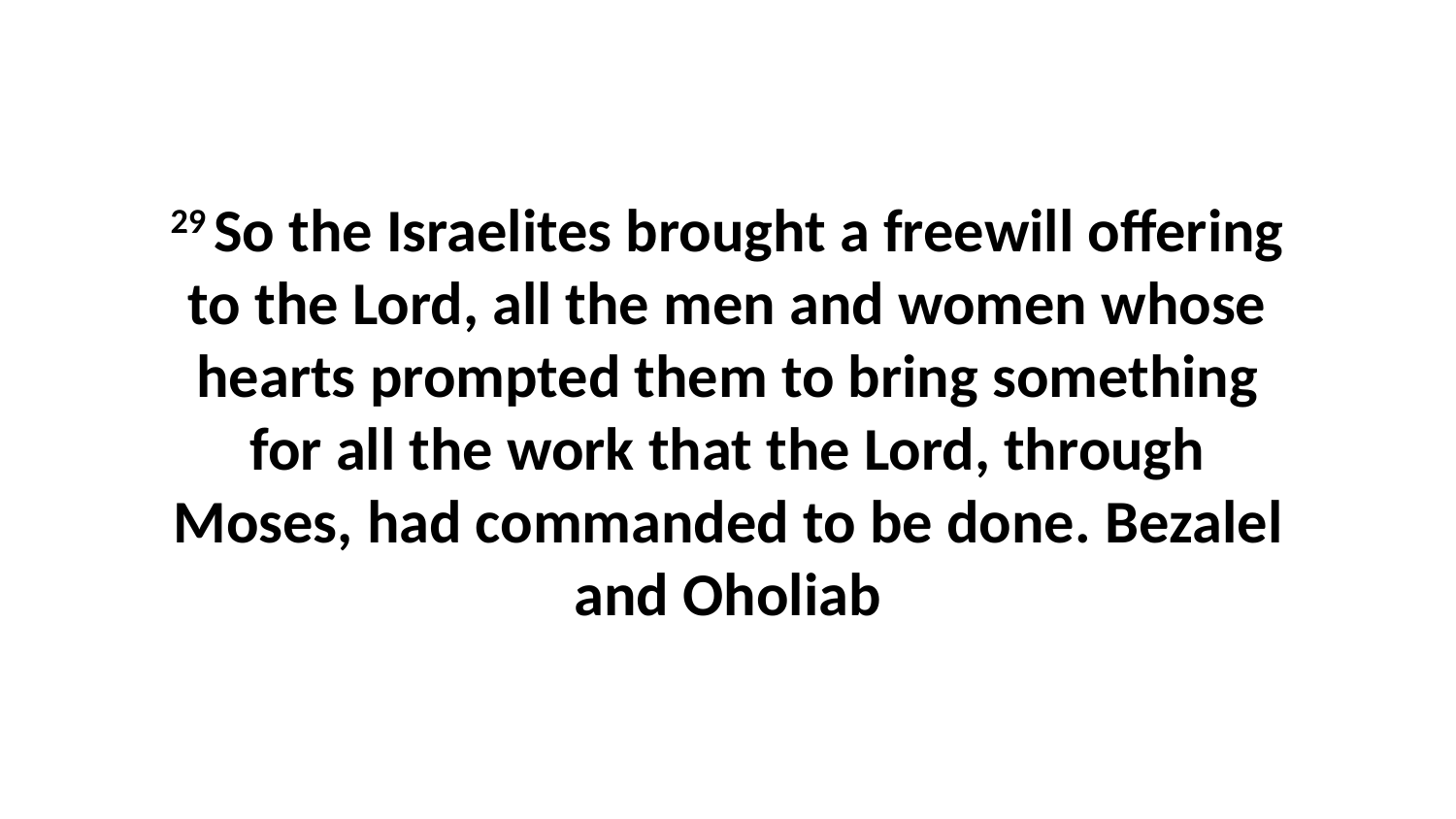

29 So the Israelites brought a freewill offering to the Lord, all the men and women whose hearts prompted them to bring something for all the work that the Lord, through Moses, had commanded to be done. Bezalel and Oholiab